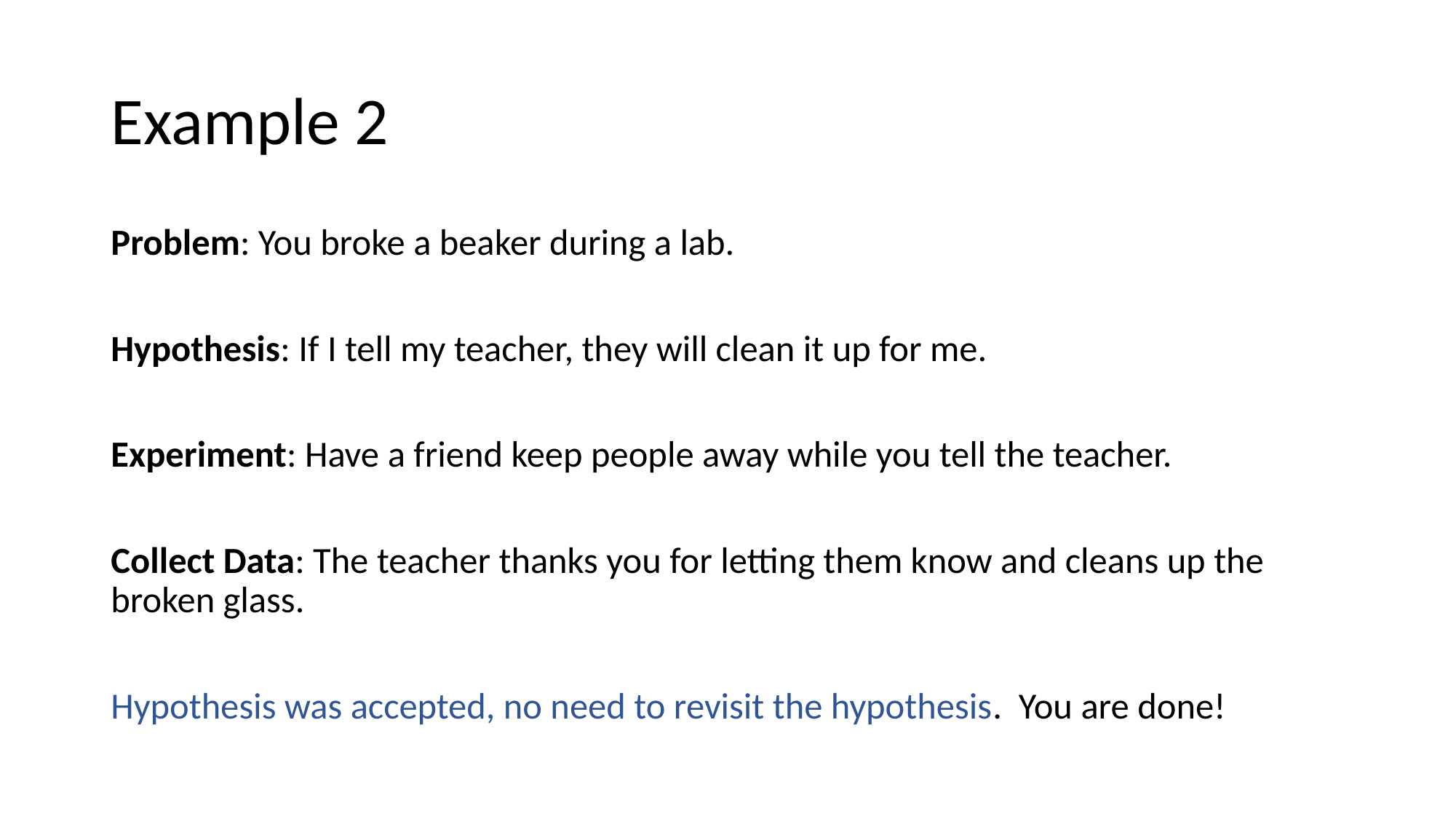

# Example 2
Problem: You broke a beaker during a lab.

Hypothesis: If I tell my teacher, they will clean it up for me.

Experiment: Have a friend keep people away while you tell the teacher.

Collect Data: The teacher thanks you for letting them know and cleans up the broken glass.

Hypothesis was accepted, no need to revisit the hypothesis.  You are done!